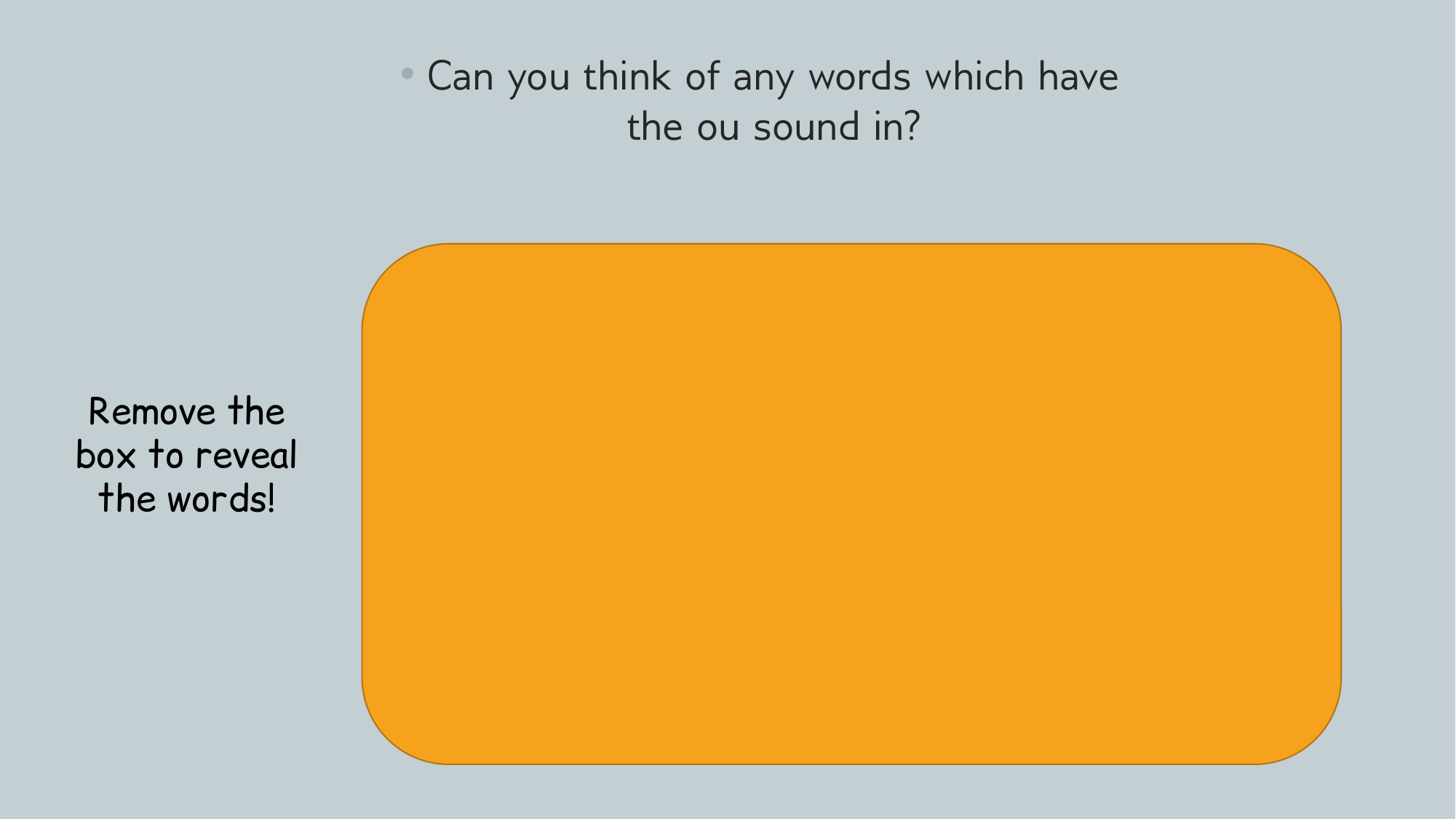

Can you think of any words which have the ou sound in?
Loud                             around
Proud                            out
Sound                            aloud
Shout                            count

Remove the box to reveal the words!